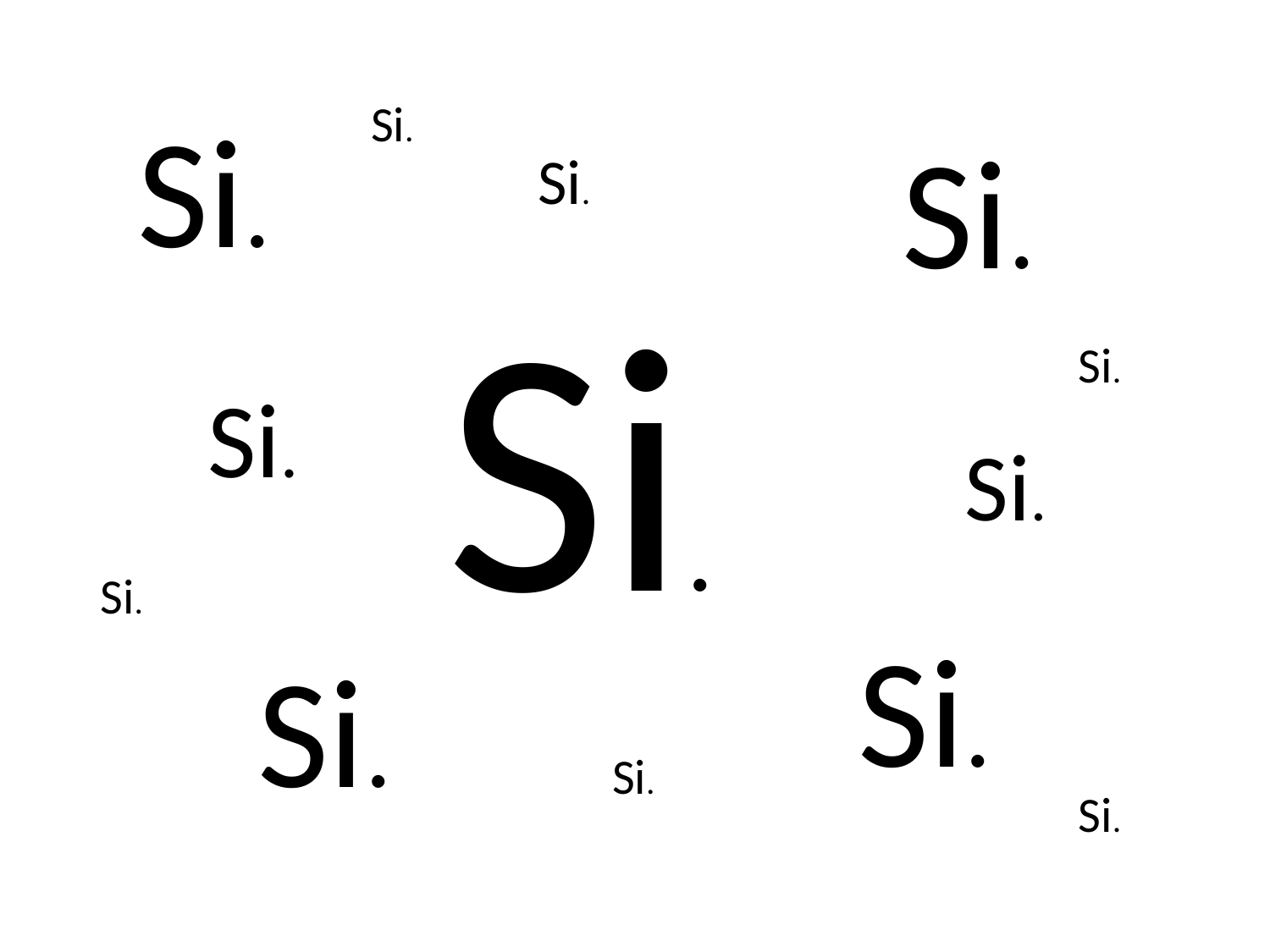

Si.
Si.
Si.
Si.
Si.
Si.
Si.
Si.
Si.
Si.
Si.
Si.
Si.